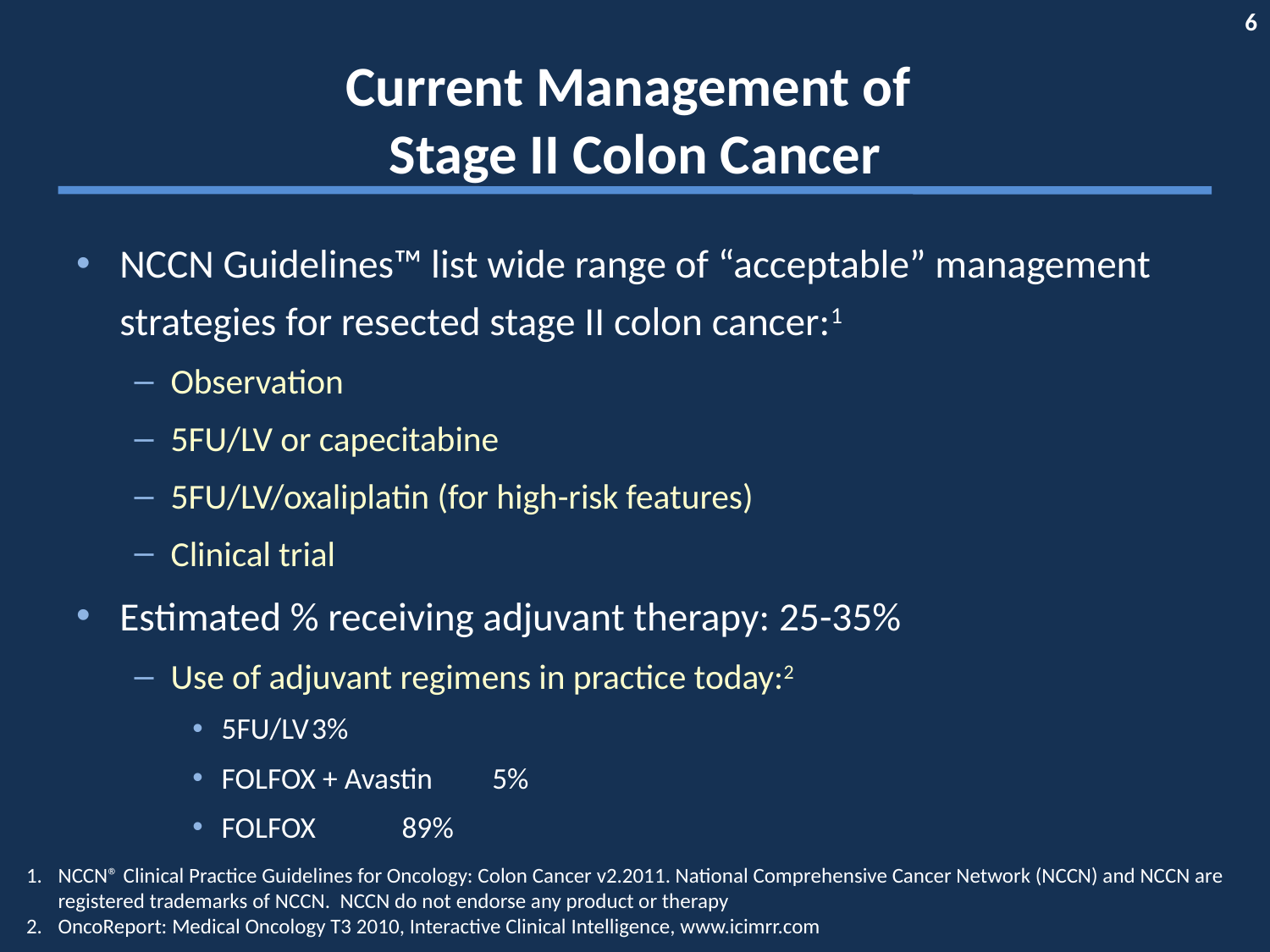

# Current Management of Stage II Colon Cancer
NCCN Guidelines™ list wide range of “acceptable” management strategies for resected stage II colon cancer:1
Observation
5FU/LV or capecitabine
5FU/LV/oxaliplatin (for high-risk features)
Clinical trial
Estimated % receiving adjuvant therapy: 25-35%
Use of adjuvant regimens in practice today:2
5FU/LV			3%
FOLFOX + Avastin		5%
FOLFOX			89%
NCCN® Clinical Practice Guidelines for Oncology: Colon Cancer v2.2011. National Comprehensive Cancer Network (NCCN) and NCCN are registered trademarks of NCCN.  NCCN do not endorse any product or therapy
OncoReport: Medical Oncology T3 2010, Interactive Clinical Intelligence, www.icimrr.com